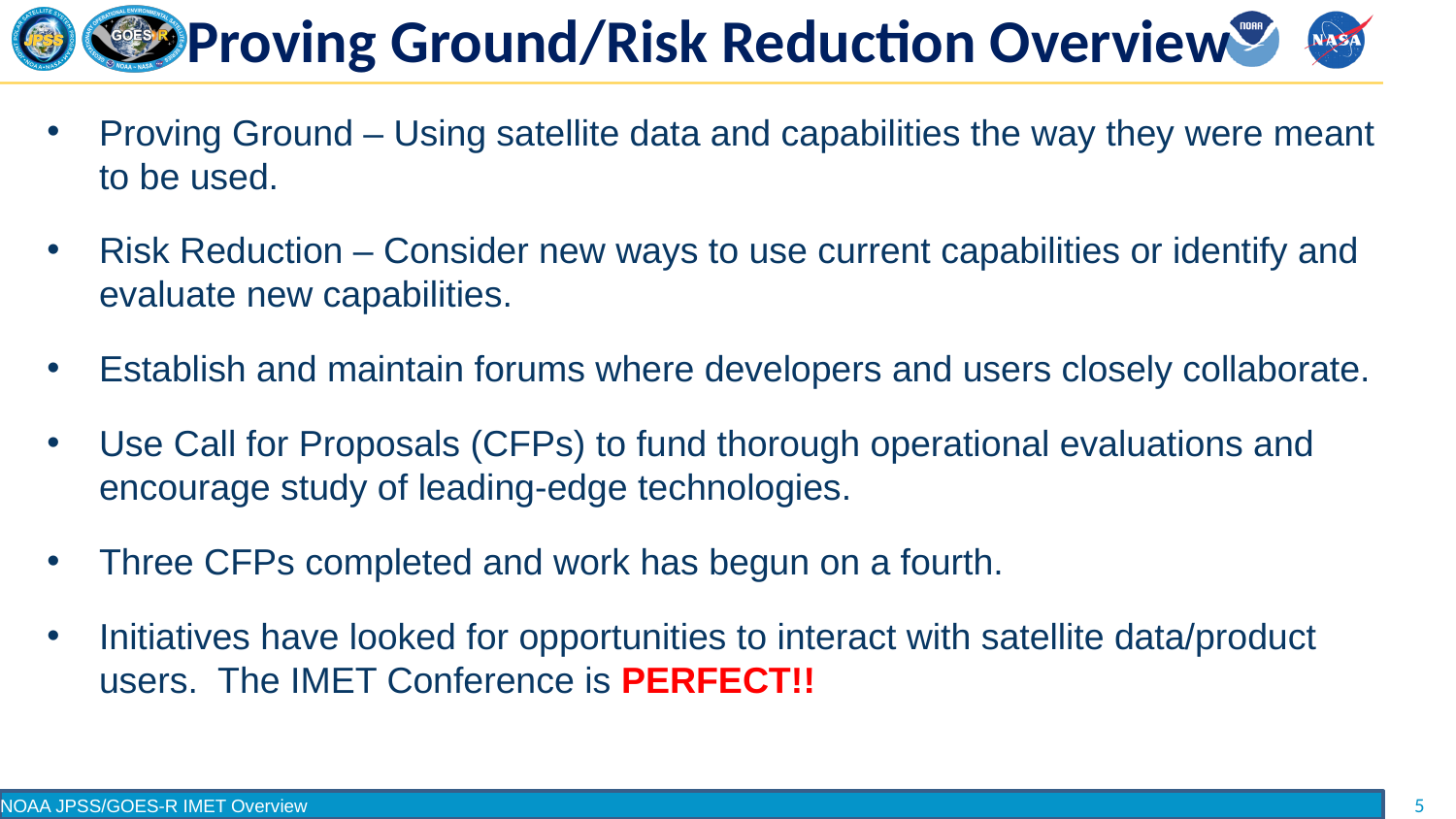

# Proving Ground/Risk Reduction Overview
Proving Ground – Using satellite data and capabilities the way they were meant to be used.
Risk Reduction – Consider new ways to use current capabilities or identify and evaluate new capabilities.
Establish and maintain forums where developers and users closely collaborate.
Use Call for Proposals (CFPs) to fund thorough operational evaluations and encourage study of leading-edge technologies.
Three CFPs completed and work has begun on a fourth.
Initiatives have looked for opportunities to interact with satellite data/product users.  The IMET Conference is PERFECT!!